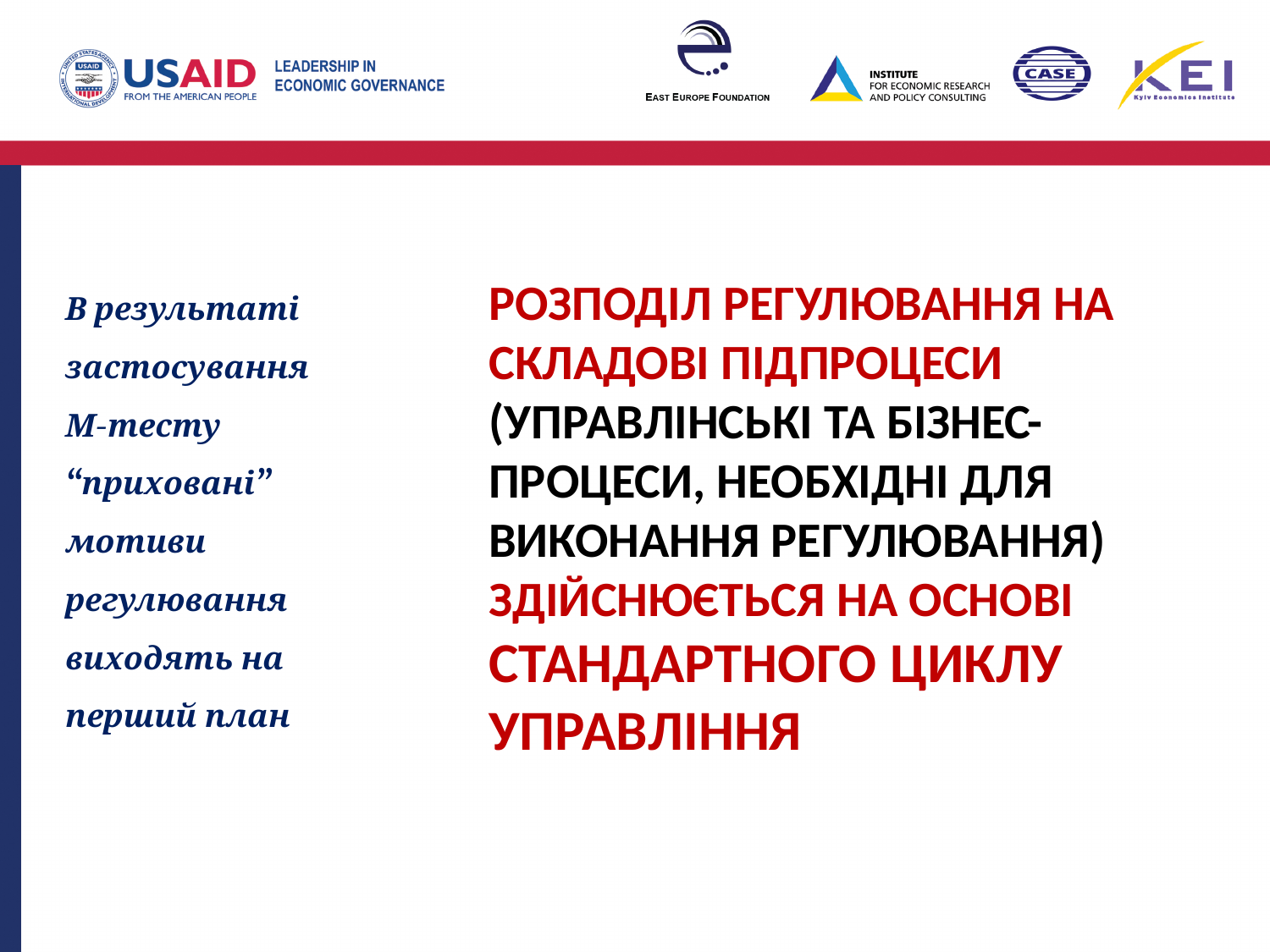

В результаті застосування
М-тесту “приховані” мотиви регулювання виходять на перший план

РОЗПОДІЛ РЕГУЛЮВАННЯ НА СКЛАДОВІ ПІДПРОЦЕСИ
(УПРАВЛІНСЬКІ ТА БІЗНЕС-ПРОЦЕСИ, НЕОБХІДНІ ДЛЯ ВИКОНАННЯ РЕГУЛЮВАННЯ)
ЗДІЙСНЮЄТЬСЯ НА ОСНОВІ СТАНДАРТНОГО ЦИКЛУ УПРАВЛІННЯ